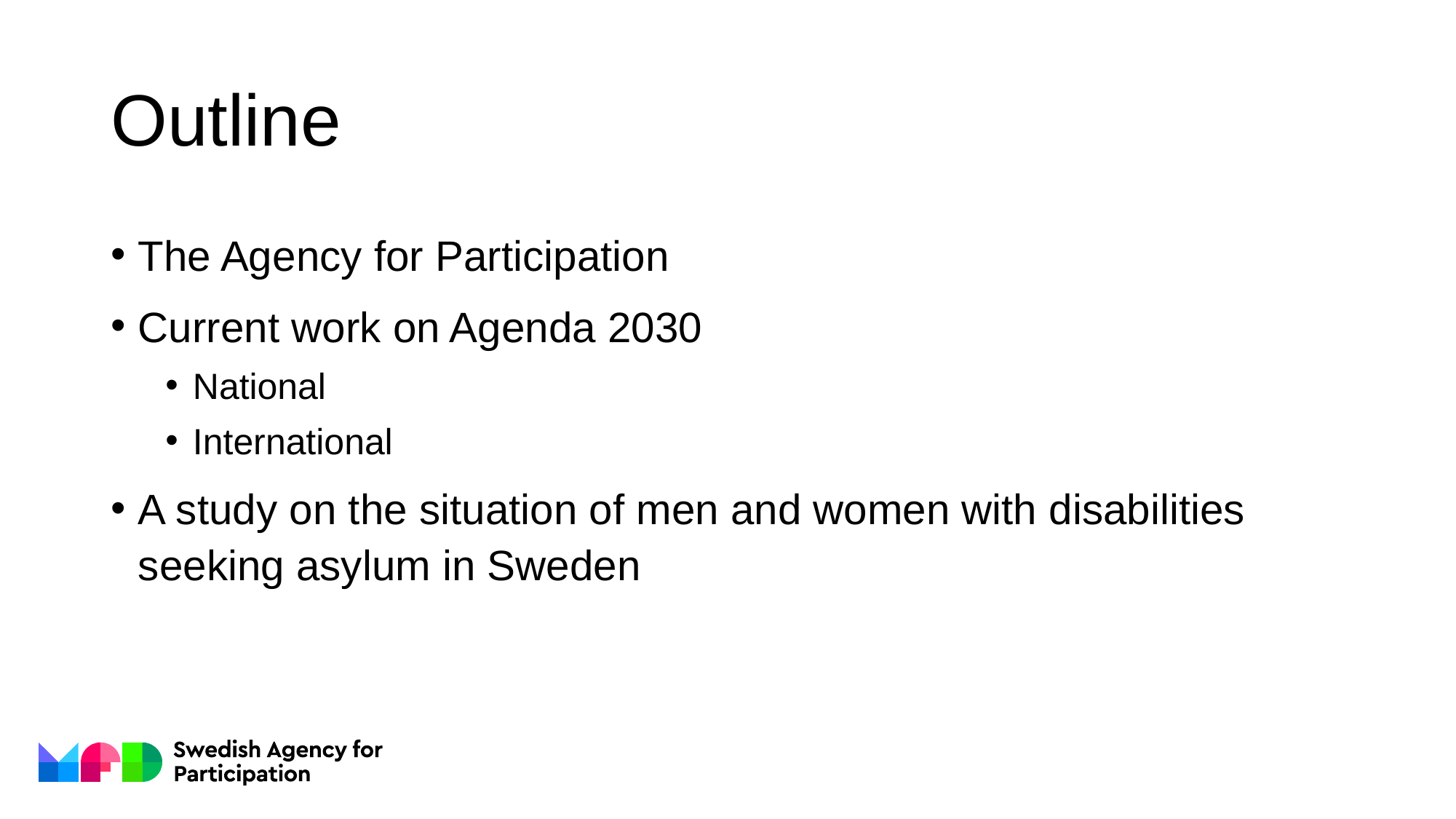

# Outline
The Agency for Participation
Current work on Agenda 2030
National
International
A study on the situation of men and women with disabilities seeking asylum in Sweden